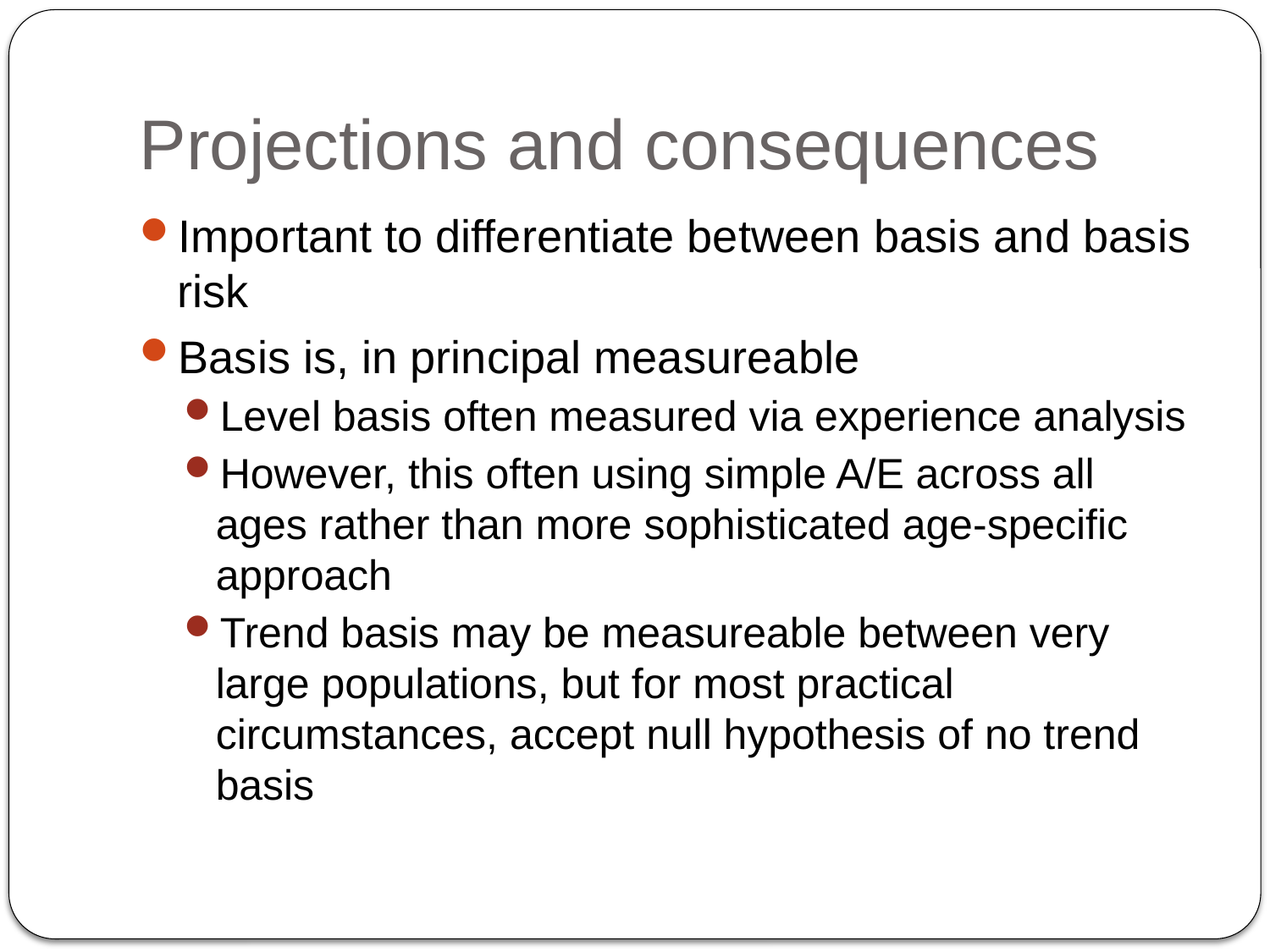

# Projections and consequences
Important to differentiate between basis and basis risk
Basis is, in principal measureable
Level basis often measured via experience analysis
However, this often using simple A/E across all ages rather than more sophisticated age-specific approach
Trend basis may be measureable between very large populations, but for most practical circumstances, accept null hypothesis of no trend basis